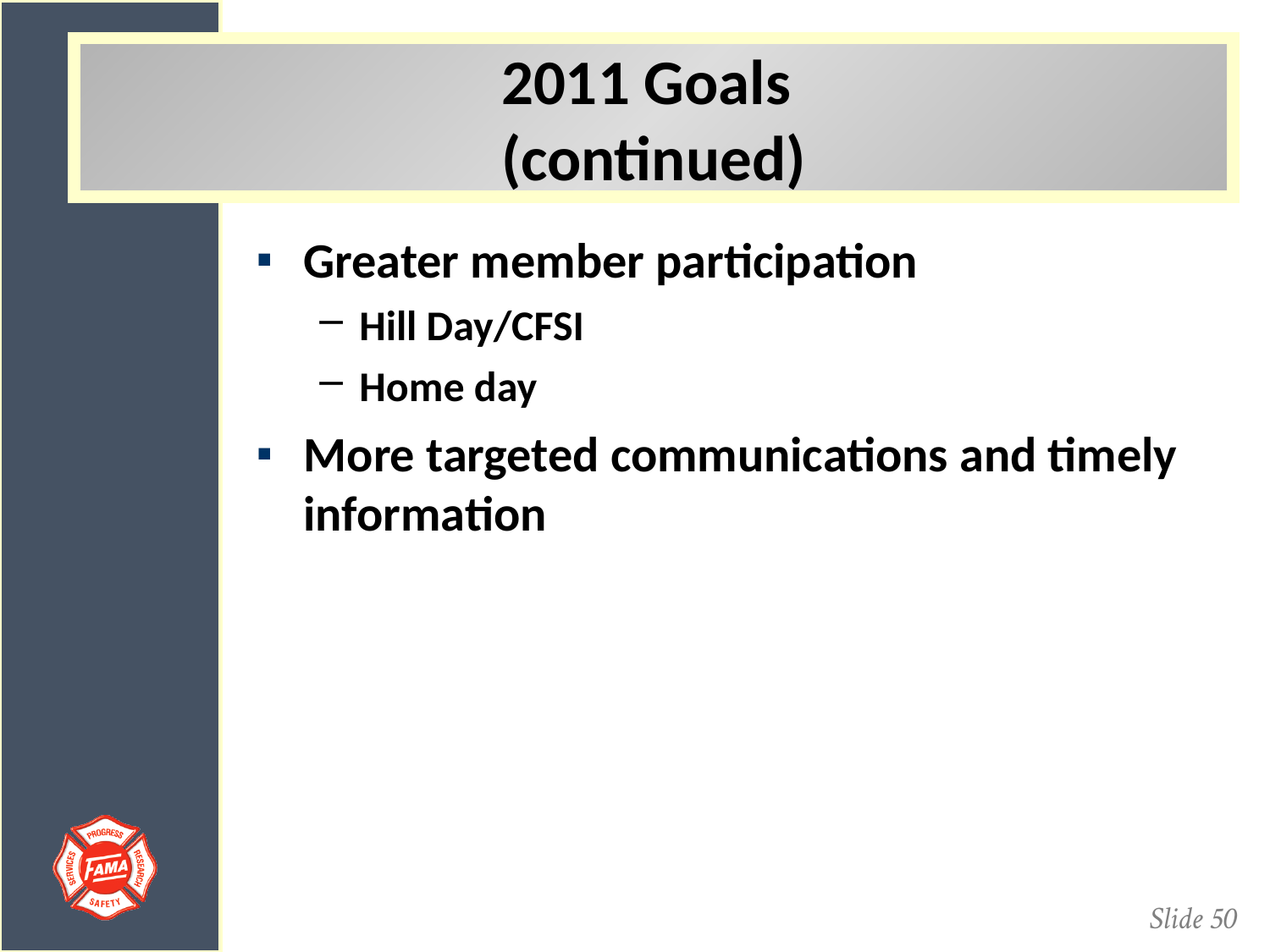

2011 Goals
(continued)
Greater member participation
Hill Day/CFSI
Home day
More targeted communications and timely information